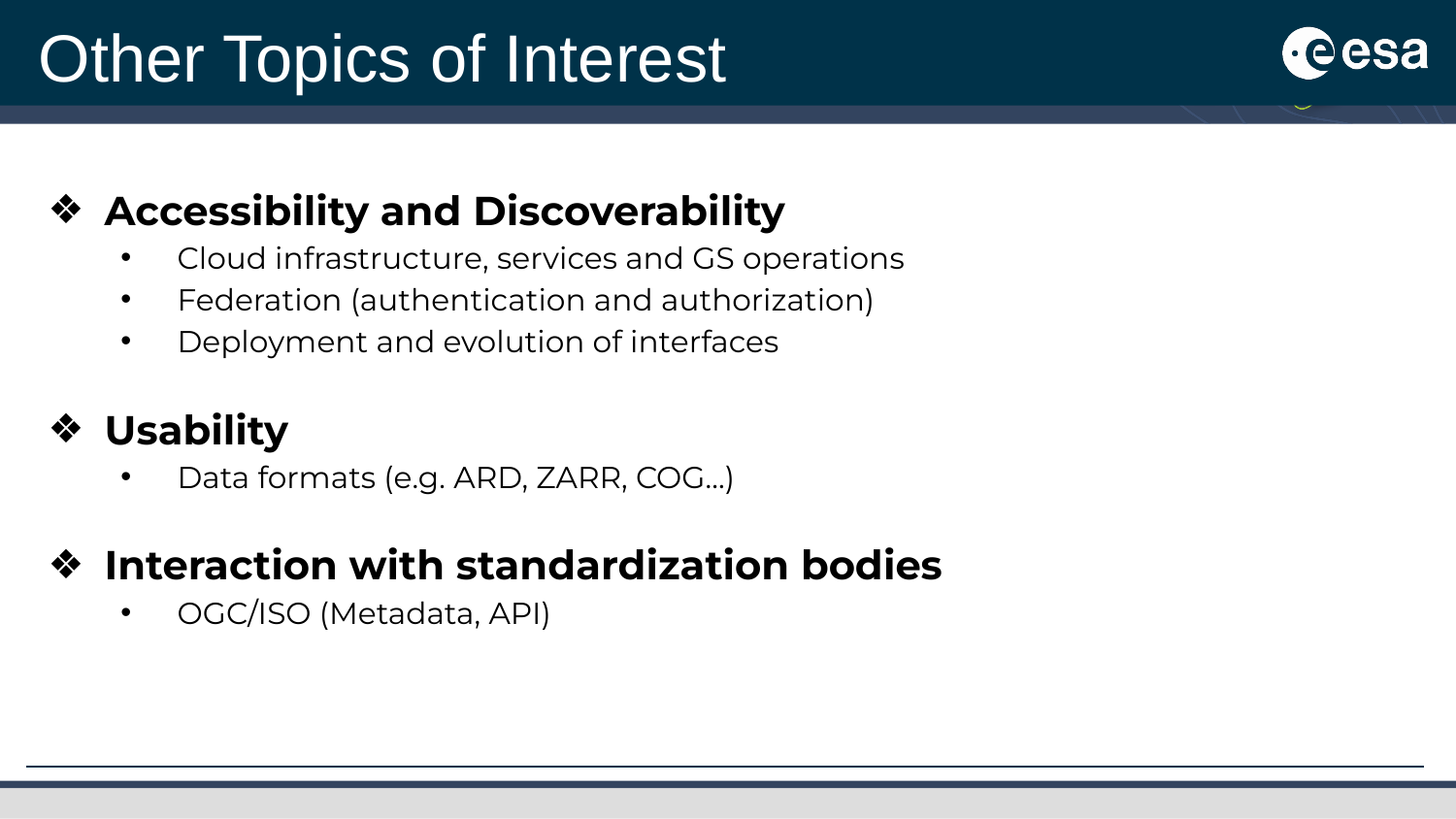

# Other Topics of Interest

Accessibility and Discoverability
Cloud infrastructure, services and GS operations
Federation (authentication and authorization)
Deployment and evolution of interfaces

Usability
Data formats (e.g. ARD, ZARR, COG…)

Interaction with standardization bodies
OGC/ISO (Metadata, API)